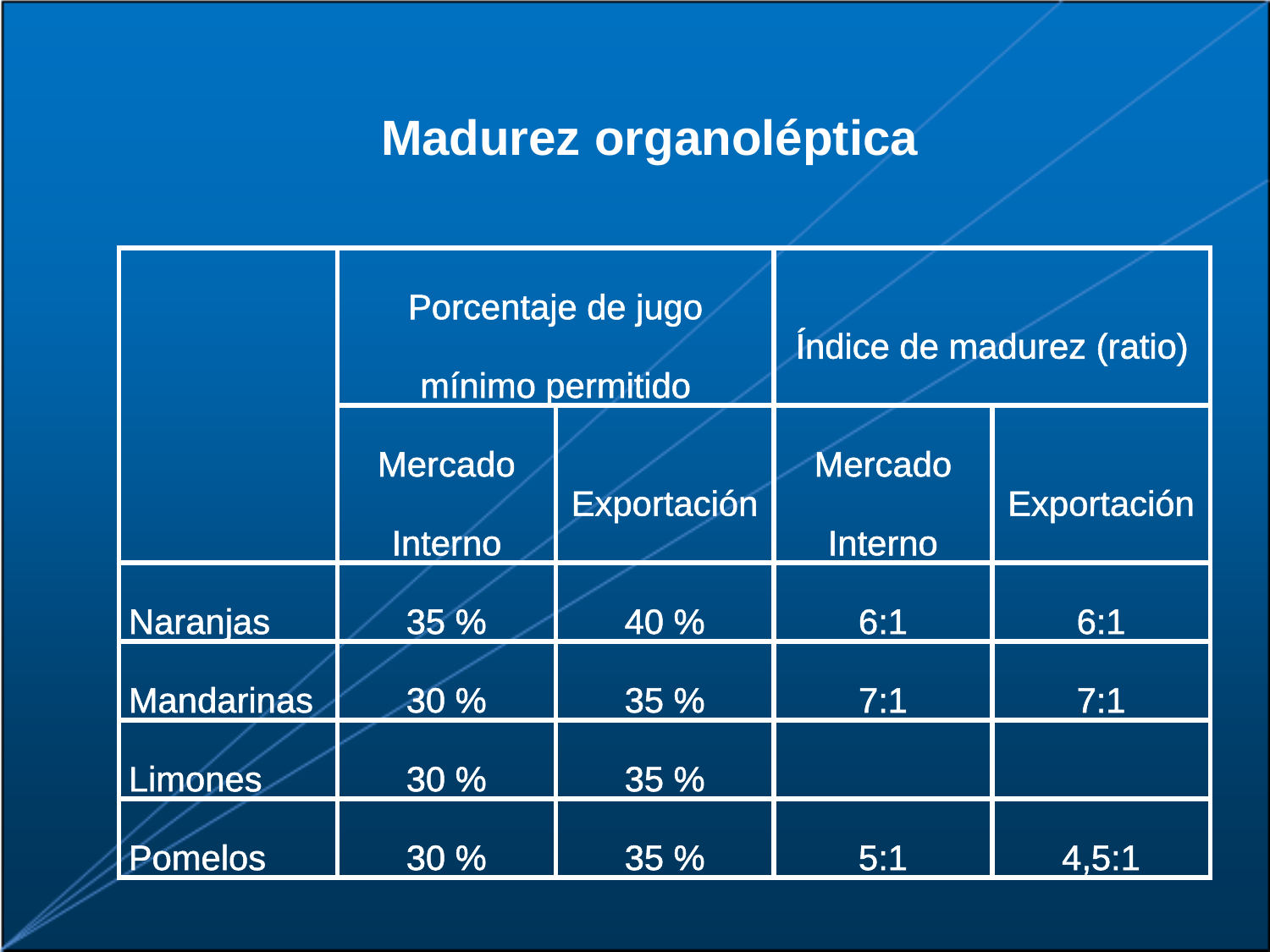

Madurez organoléptica
|  | Porcentaje de jugo mínimo permitido |  | Índice de madurez (ratio) |  |
| --- | --- | --- | --- | --- |
|  | Mercado Interno | Exportación | Mercado Interno | Exportación |
| Naranjas | 35 % | 40 % | 6:1 | 6:1 |
| Mandarinas | 30 % | 35 % | 7:1 | 7:1 |
| Limones | 30 % | 35 % |  |  |
| Pomelos | 30 % | 35 % | 5:1 | 4,5:1 |